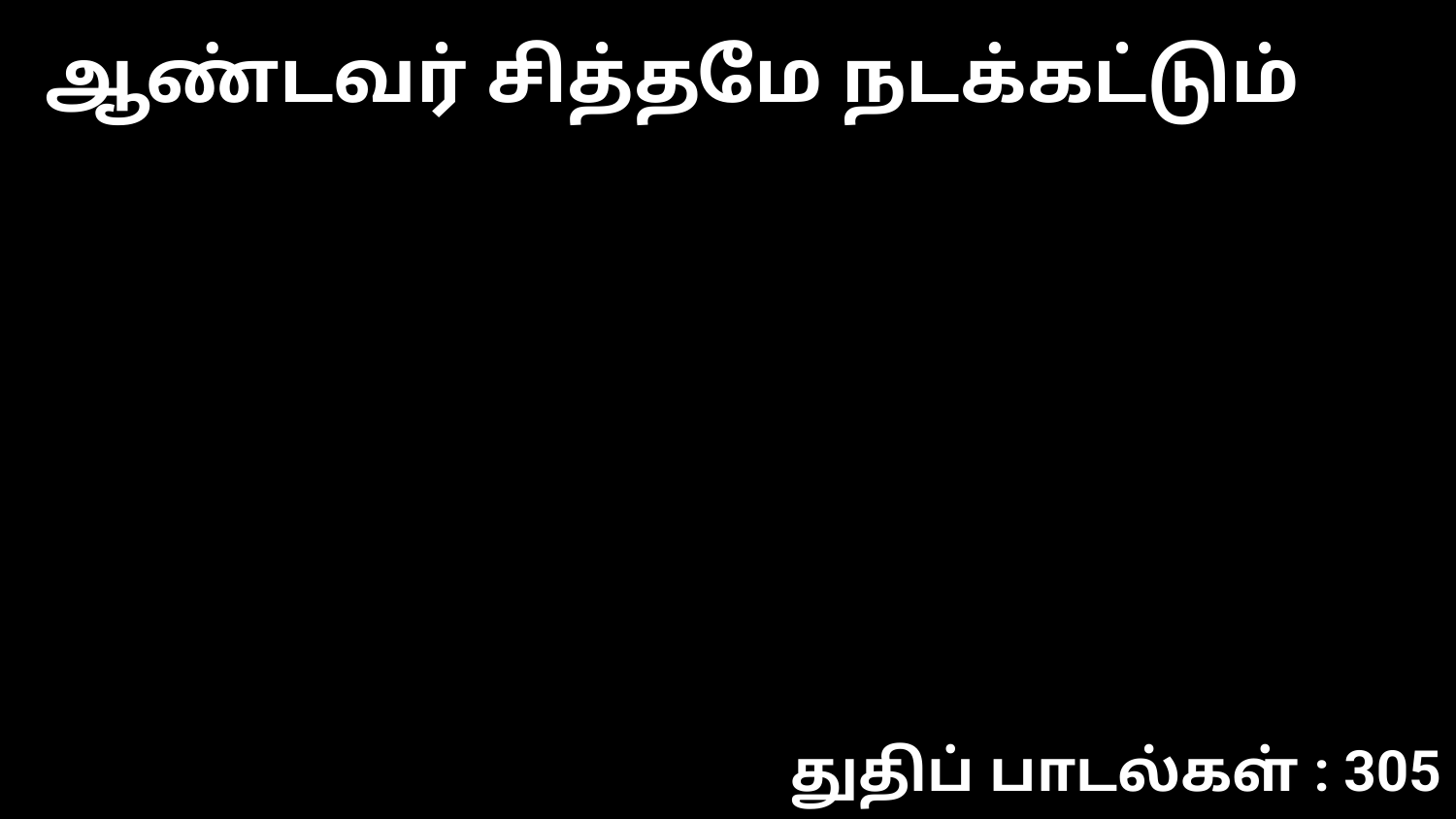

ஆண்டவர் சித்தமே நடக்கட்டும்
துதிப் பாடல்கள் : 305